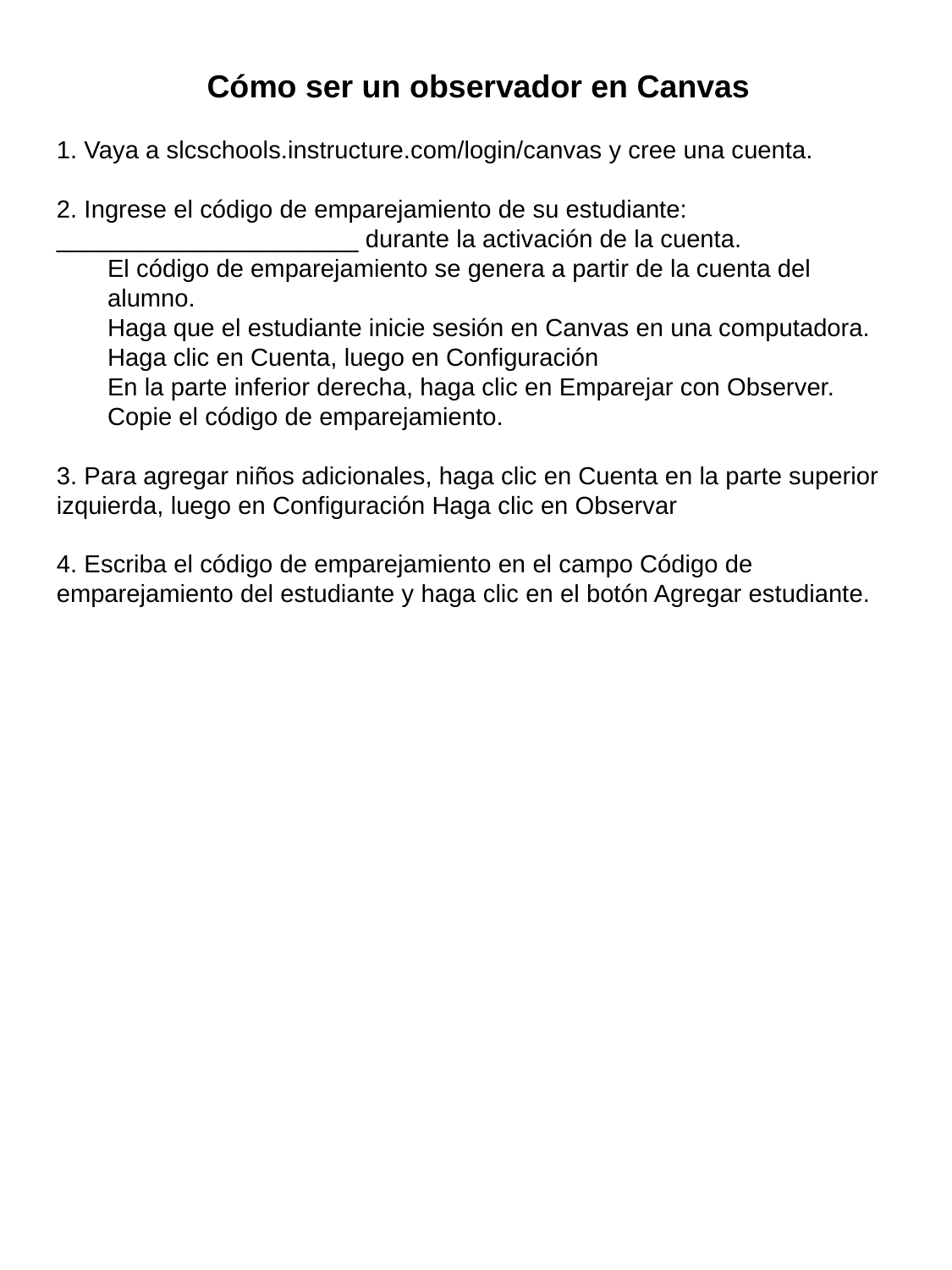

Cómo ser un observador en Canvas

1. Vaya a slcschools.instructure.com/login/canvas y cree una cuenta.

2. Ingrese el código de emparejamiento de su estudiante: ______________________ durante la activación de la cuenta.
El código de emparejamiento se genera a partir de la cuenta del alumno.
Haga que el estudiante inicie sesión en Canvas en una computadora.
Haga clic en Cuenta, luego en Configuración
En la parte inferior derecha, haga clic en Emparejar con Observer.
Copie el código de emparejamiento.

3. Para agregar niños adicionales, haga clic en Cuenta en la parte superior izquierda, luego en Configuración Haga clic en Observar

4. Escriba el código de emparejamiento en el campo Código de emparejamiento del estudiante y haga clic en el botón Agregar estudiante.